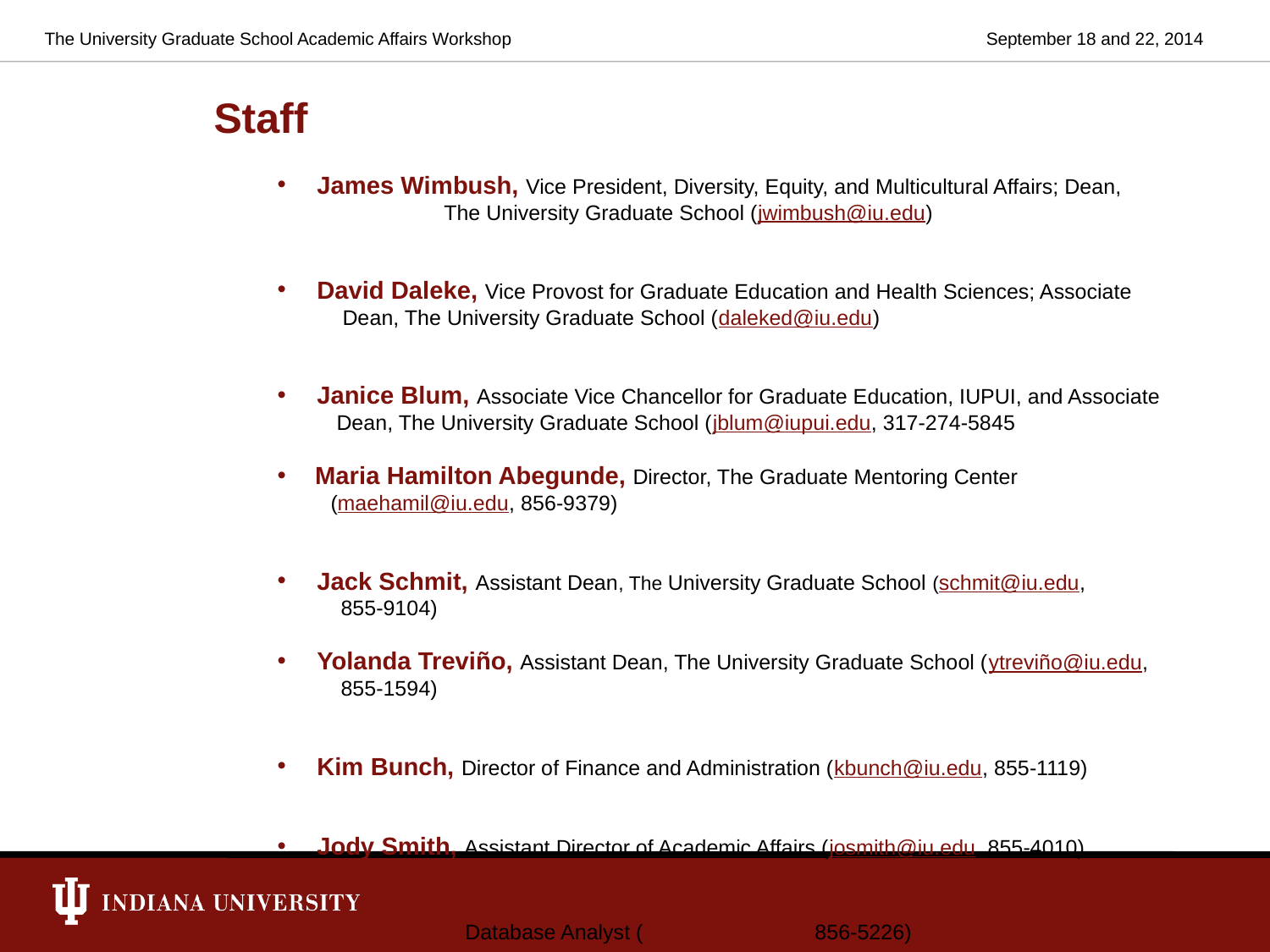

The University Graduate School Academic Affairs Workshop

September 18 and 22, 2014
# Staff

James Wimbush, Vice President, Diversity, Equity, and Multicultural Affairs; Dean, 	The University Graduate School (jwimbush@iu.edu)

David Daleke, Vice Provost for Graduate Education and Health Sciences; Associate
           Dean, The University Graduate School (daleked@iu.edu)

Janice Blum, Associate Vice Chancellor for Graduate Education, IUPUI, and Associate
          Dean, The University Graduate School (jblum@iupui.edu, 317-274-5845

  Maria Hamilton Abegunde, Director, The Graduate Mentoring Center
         (maehamil@iu.edu, 856-9379)

Jack Schmit, Assistant Dean, The University Graduate School (schmit@iu.edu,
855-9104)

Yolanda Treviño, Assistant Dean, The University Graduate School (ytreviño@iu.edu,
855-1594)

Kim Bunch, Director of Finance and Administration (kbunch@iu.edu, 855-1119)

Jody Smith, Assistant Director of Academic Affairs (josmith@iu.edu, 855-4010)

Nan Harvey, Database Analyst (nlharvey@iu.edu, 856-5226)